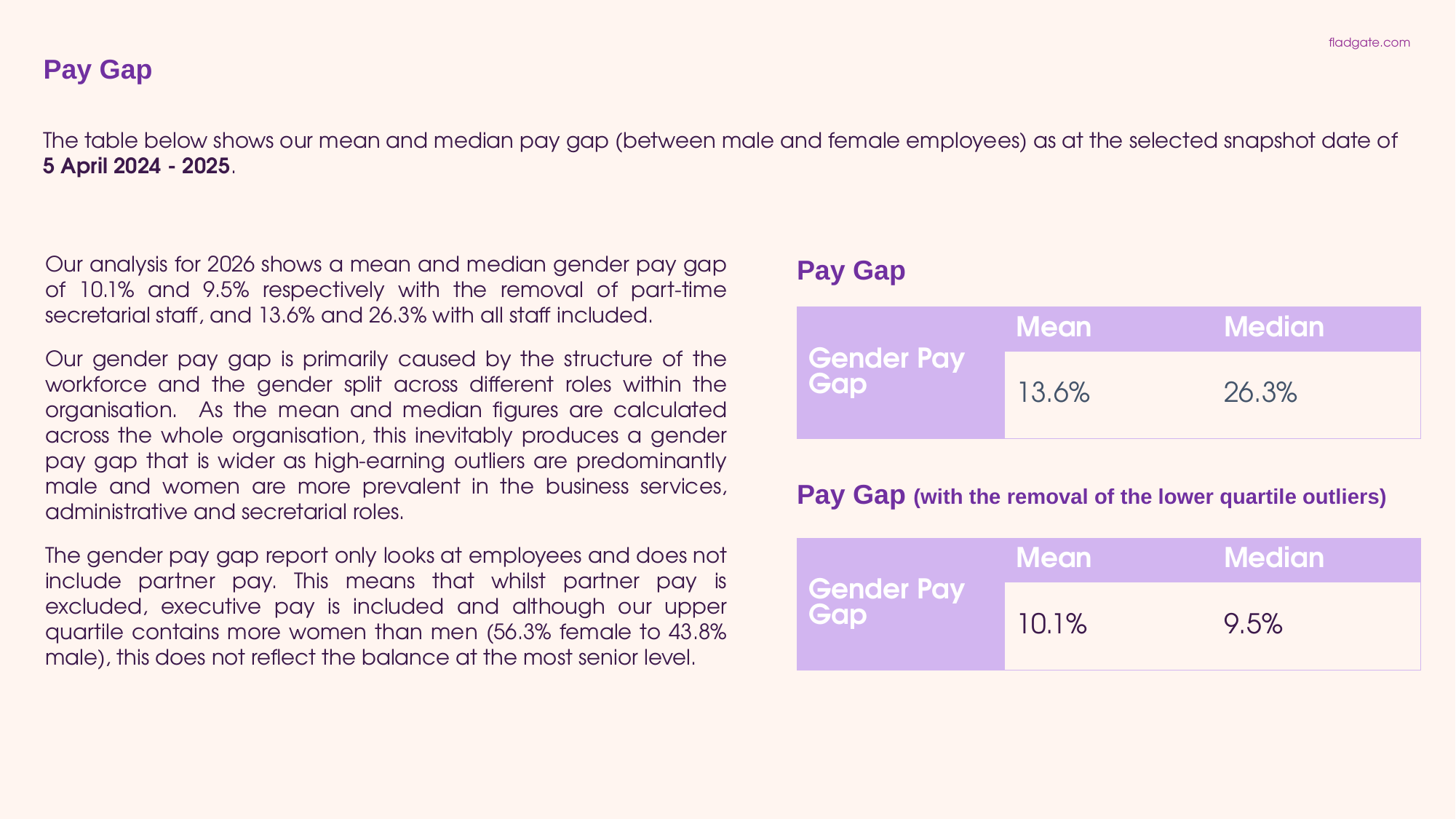

Pay Gap
The table below shows our mean and median pay gap (between male and female employees) as at the selected snapshot date of 5 April 2024 - 2025.
Our analysis for 2026 shows a mean and median gender pay gap of 10.1% and 9.5% respectively with the removal of part-time secretarial staff, and 13.6% and 26.3% with all staff included.
Our gender pay gap is primarily caused by the structure of the workforce and the gender split across different roles within the organisation.  As the mean and median figures are calculated across the whole organisation, this inevitably produces a gender pay gap that is wider as high-earning outliers are predominantly male and women are more prevalent in the business services, administrative and secretarial roles.
The gender pay gap report only looks at employees and does not include partner pay. This means that whilst partner pay is excluded, executive pay is included and although our upper quartile contains more women than men (56.3% female to 43.8% male), this does not reflect the balance at the most senior level.

Pay Gap
| Gender Pay Gap | Mean | Median |
| --- | --- | --- |
|  | 13.6% | 26.3% |
Pay Gap (with the removal of the lower quartile outliers)
| Gender Pay Gap | Mean | Median |
| --- | --- | --- |
|  | 10.1% | 9.5% |